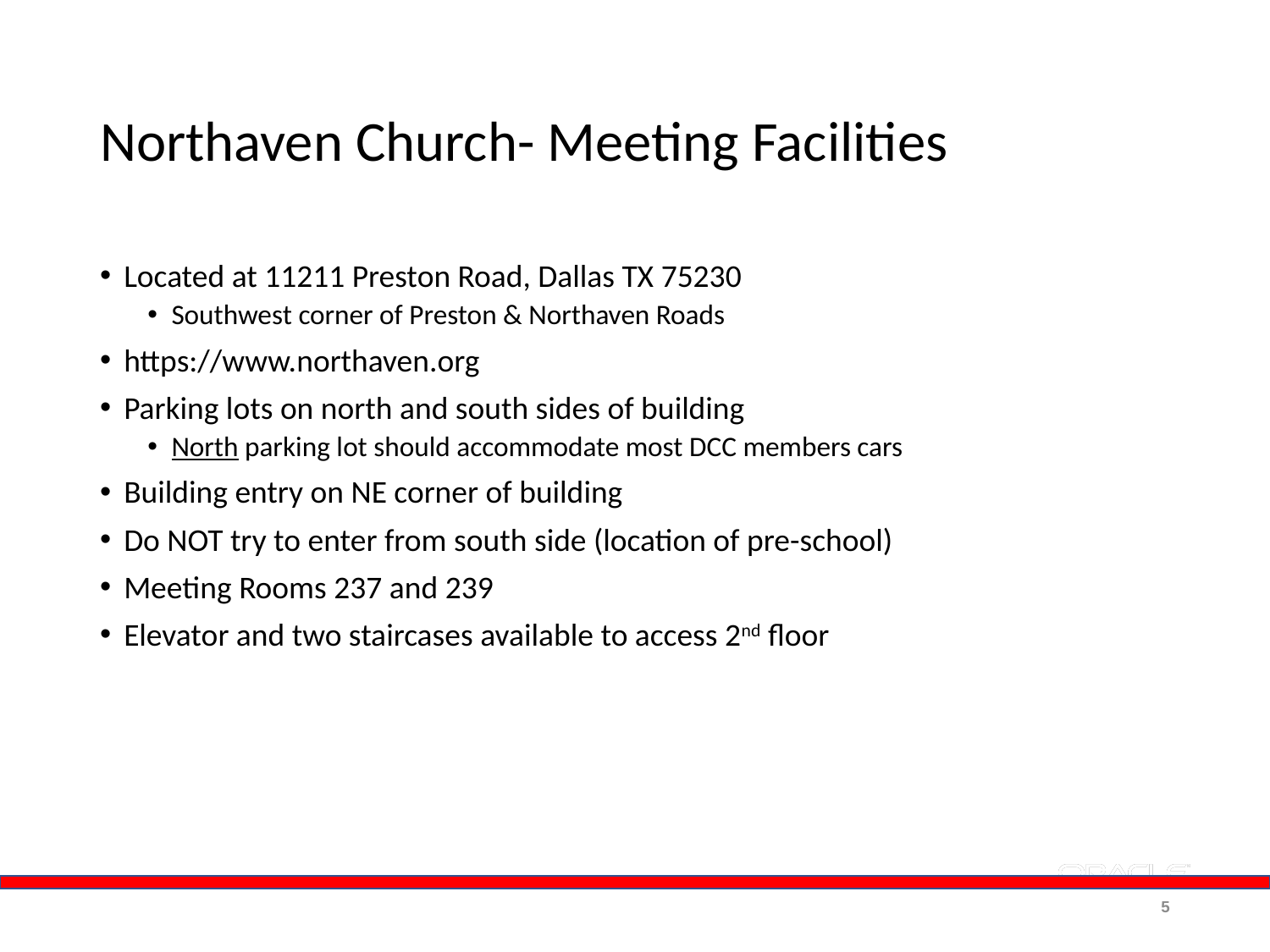

# Northaven Church- Meeting Facilities
Located at 11211 Preston Road, Dallas TX 75230
Southwest corner of Preston & Northaven Roads
https://www.northaven.org
Parking lots on north and south sides of building
North parking lot should accommodate most DCC members cars
Building entry on NE corner of building
Do NOT try to enter from south side (location of pre-school)
Meeting Rooms 237 and 239
Elevator and two staircases available to access 2nd floor
5